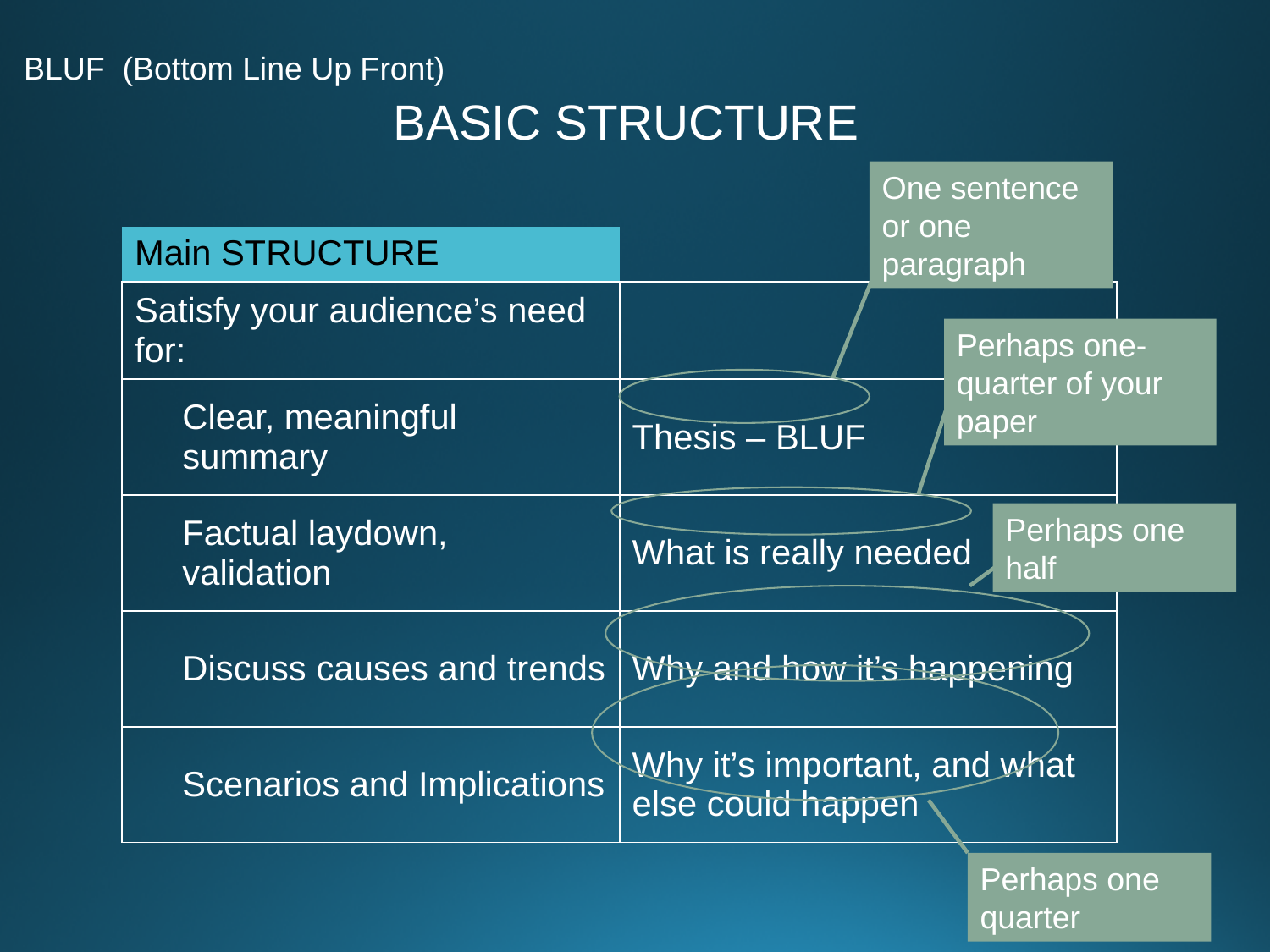

BLUF  (Bottom Line Up Front)

BASIC STRUCTURE
One sentence or one paragraph

| Main STRUCTURE |  |
| --- | --- |
| Satisfy your audience’s need for: |  |
| Clear, meaningful summary | Thesis – BLUF |
| Factual laydown, validation | What is really needed |
| Discuss causes and trends | Why and how it’s happening |
| Scenarios and Implications | Why it’s important, and what else could happen |
Perhaps one-quarter of your paper

Perhaps one half

Perhaps one quarter